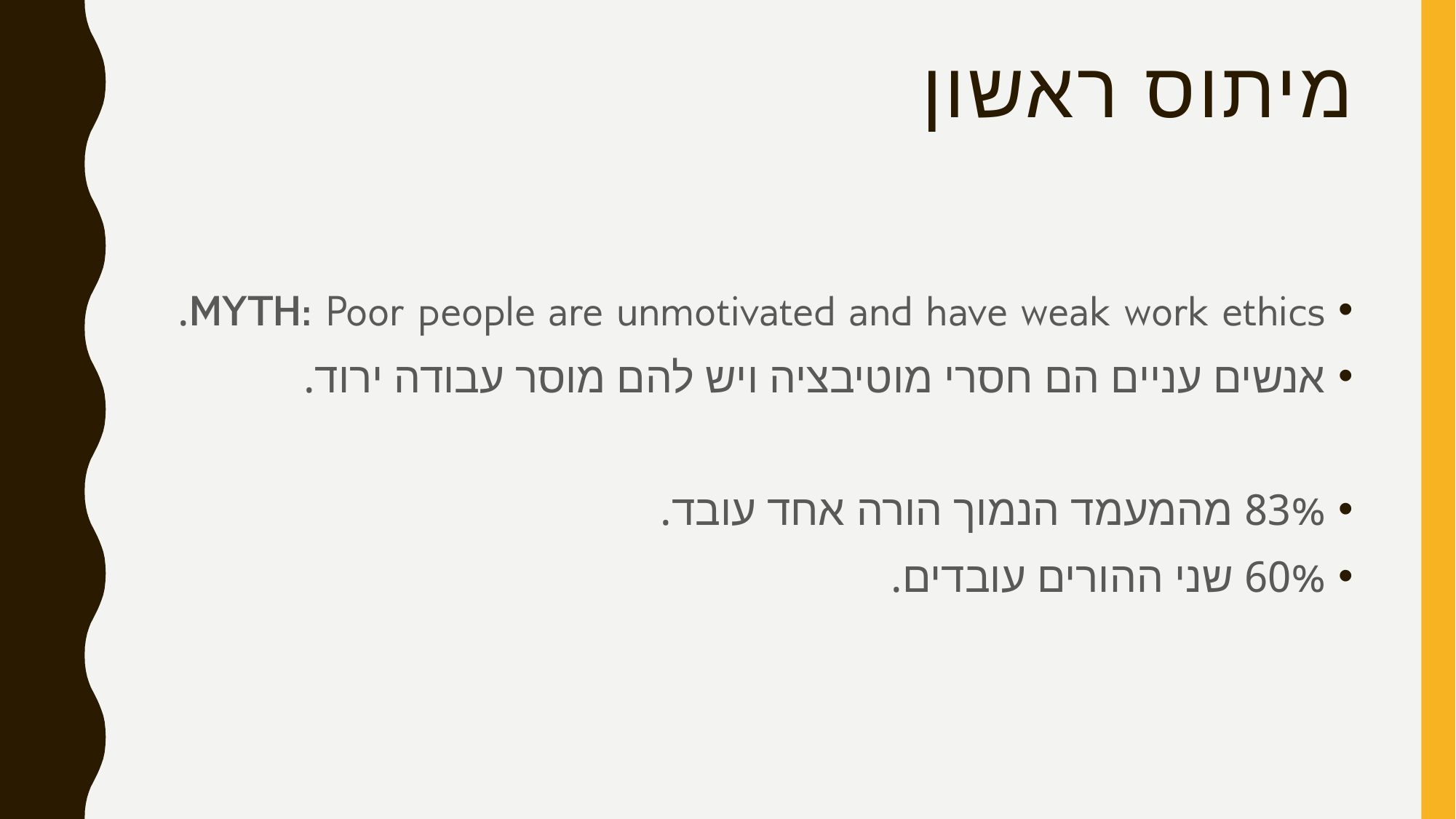

# מיתוס ראשון
MYTH: Poor people are unmotivated and have weak work ethics.
אנשים עניים הם חסרי מוטיבציה ויש להם מוסר עבודה ירוד.

83% מהמעמד הנמוך הורה אחד עובד.
60% שני ההורים עובדים.